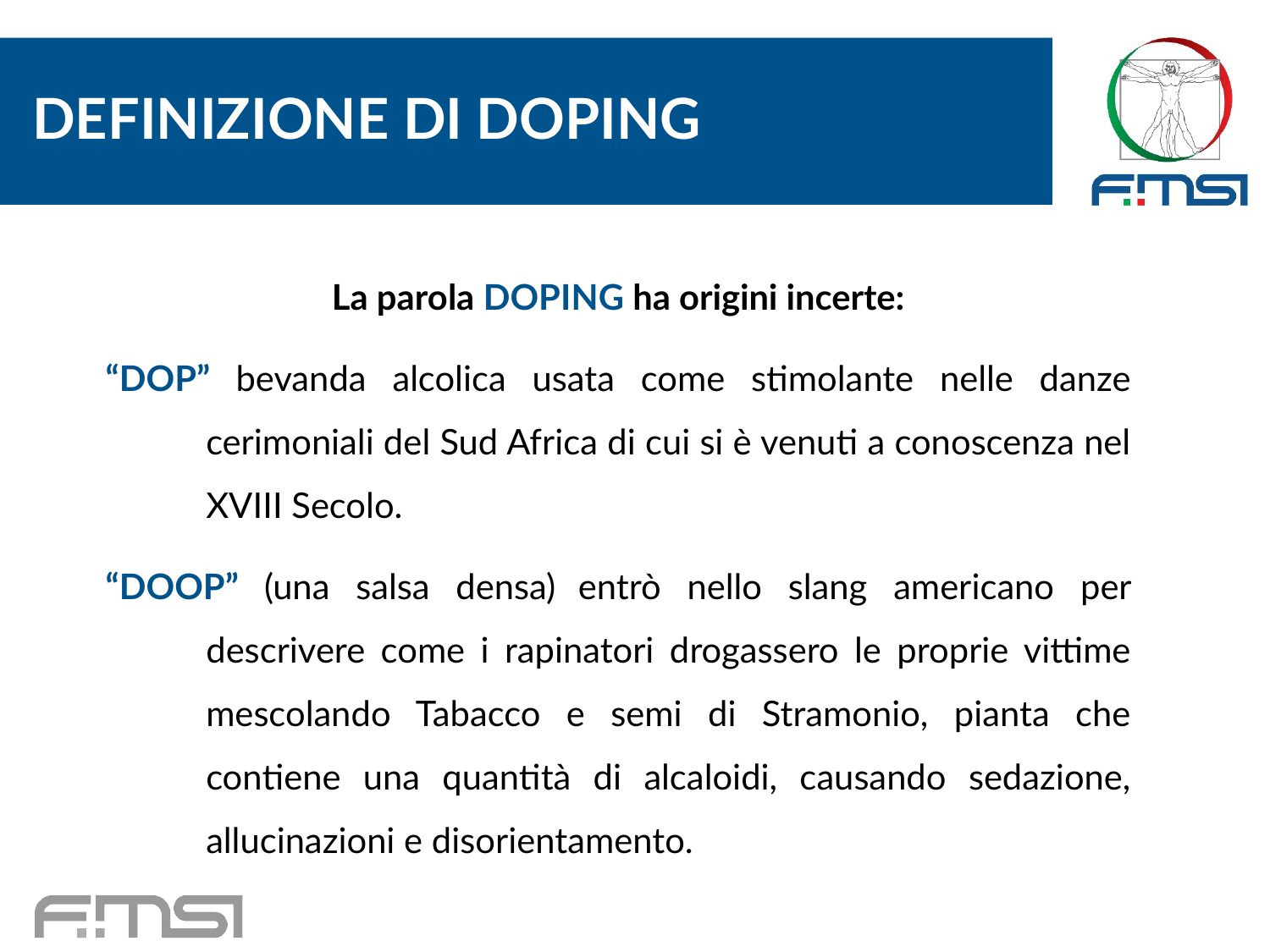

DEFINIZIONE DI DOPING
La parola DOPING ha origini incerte:
“DOP” bevanda alcolica usata come stimolante nelle danze cerimoniali del Sud Africa di cui si è venuti a conoscenza nel XVIII Secolo.
“DOOP” (una salsa densa) entrò nello slang americano per descrivere come i rapinatori drogassero le proprie vittime mescolando Tabacco e semi di Stramonio, pianta che contiene una quantità di alcaloidi, causando sedazione, allucinazioni e disorientamento.